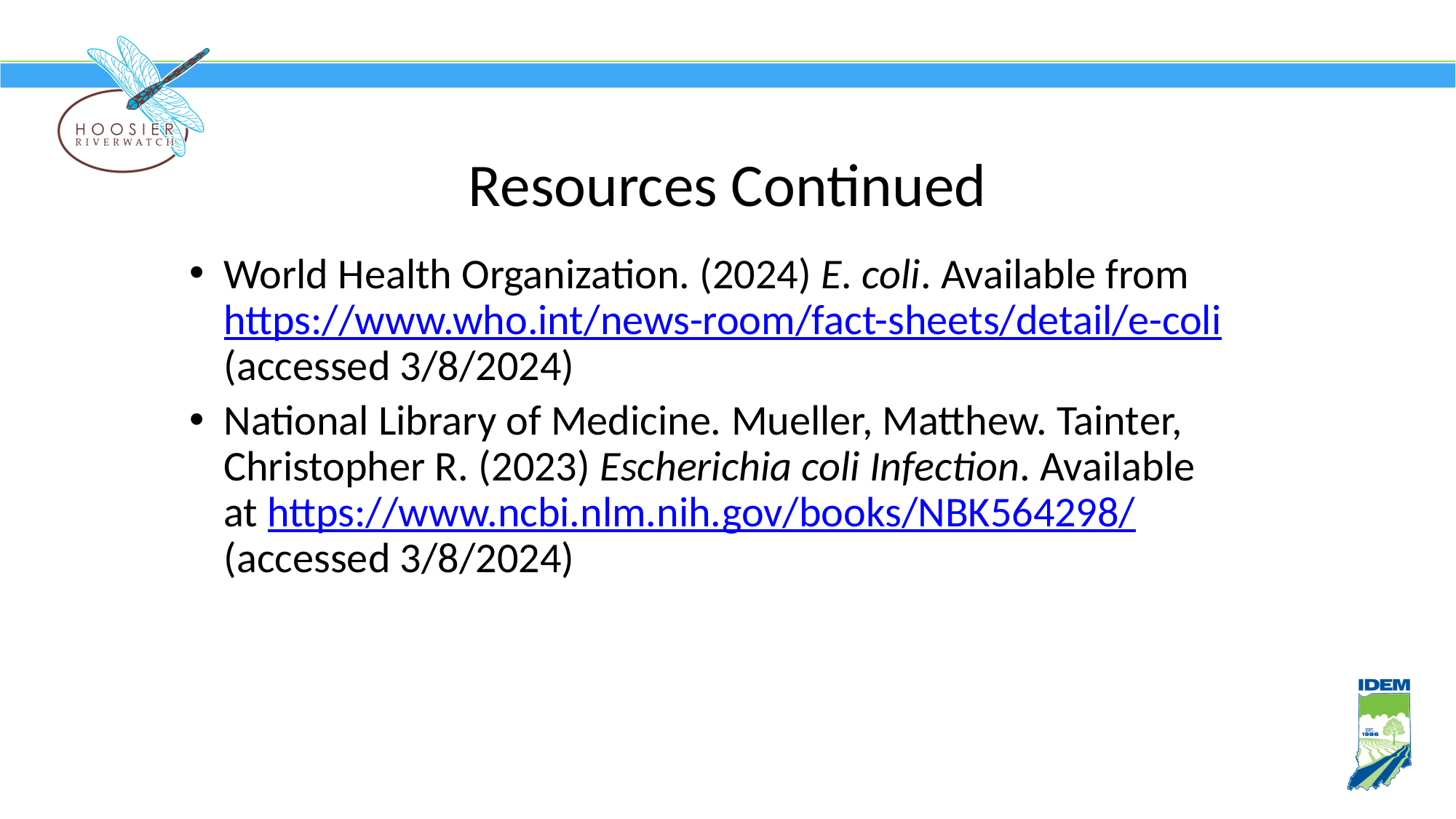

Resources Continued
World Health Organization. (2024) E. coli. Available from https://www.who.int/news-room/fact-sheets/detail/e-coli
(accessed 3/8/2024)
National Library of Medicine. Mueller, Matthew. Tainter,
Christopher R. (2023) Escherichia coli Infection. Available
at https://www.ncbi.nlm.nih.gov/books/NBK564298/
(accessed 3/8/2024)